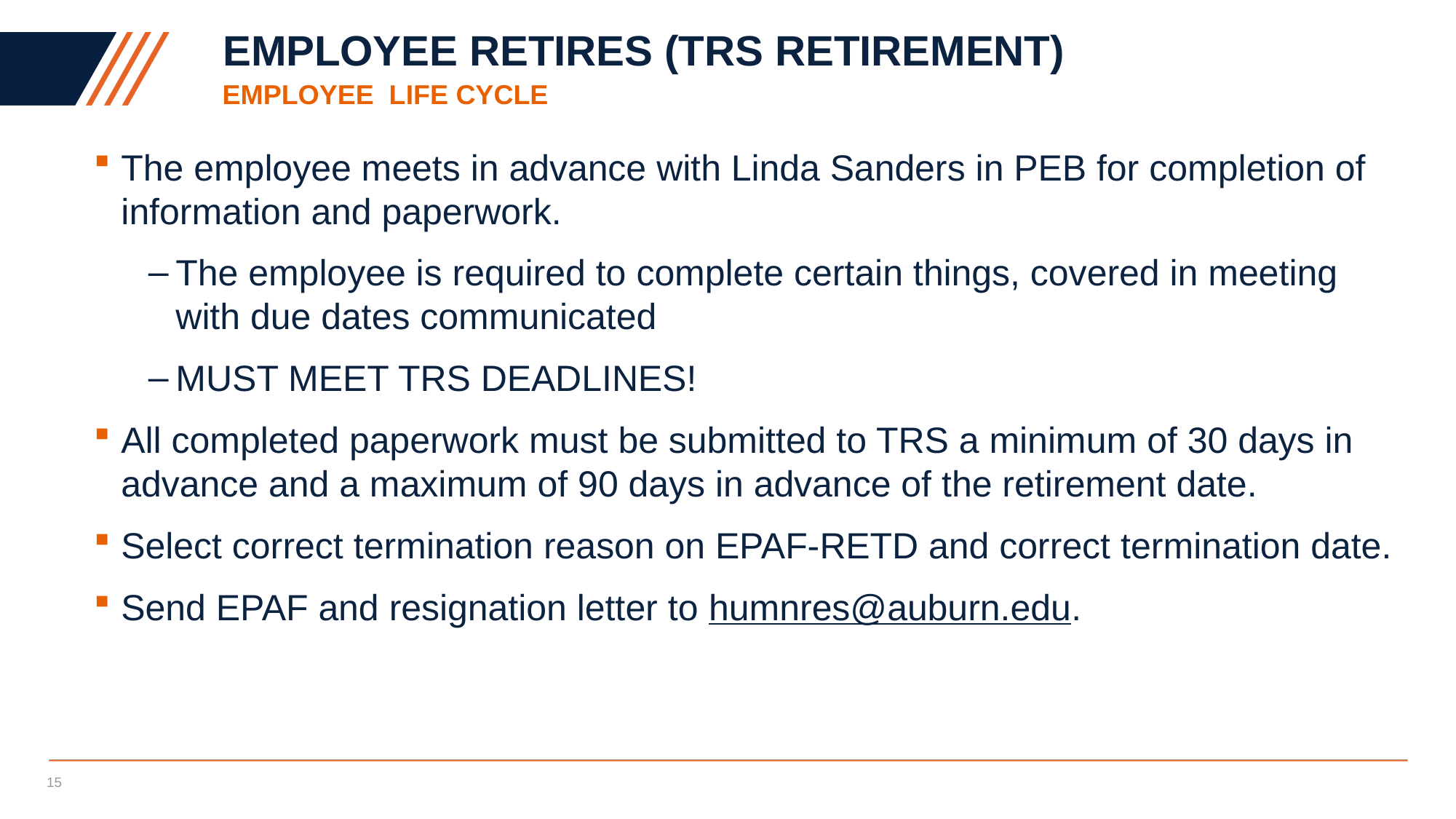

# Employee retires (trs retirement)
Employee  life cycle
The employee meets in advance with Linda Sanders in PEB for completion of  information and paperwork.
The employee is required to complete certain things, covered in meeting with due dates communicated
MUST MEET TRS DEADLINES!
All completed paperwork must be submitted to TRS a minimum of 30 days in advance and a maximum of 90 days in advance of the retirement date.
Select correct termination reason on EPAF-RETD and correct termination date.
Send EPAF and resignation letter to humnres@auburn.edu.

15